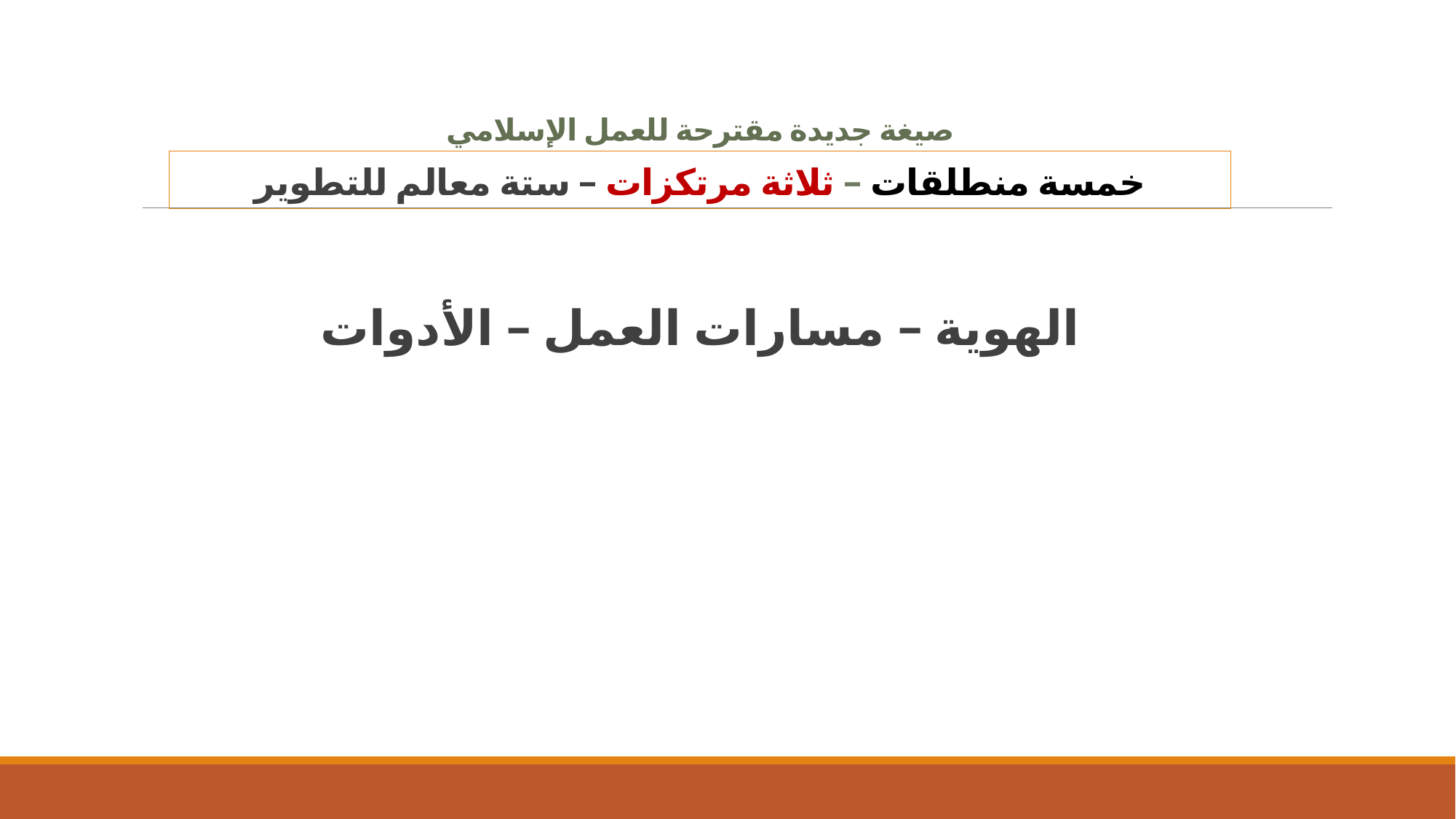

صيغة جديدة مقترحة للعمل الإسلامي
# خمسة منطلقات – ثلاثة مرتكزات – ستة معالم للتطوير

الهوية – مسارات العمل – الأدوات